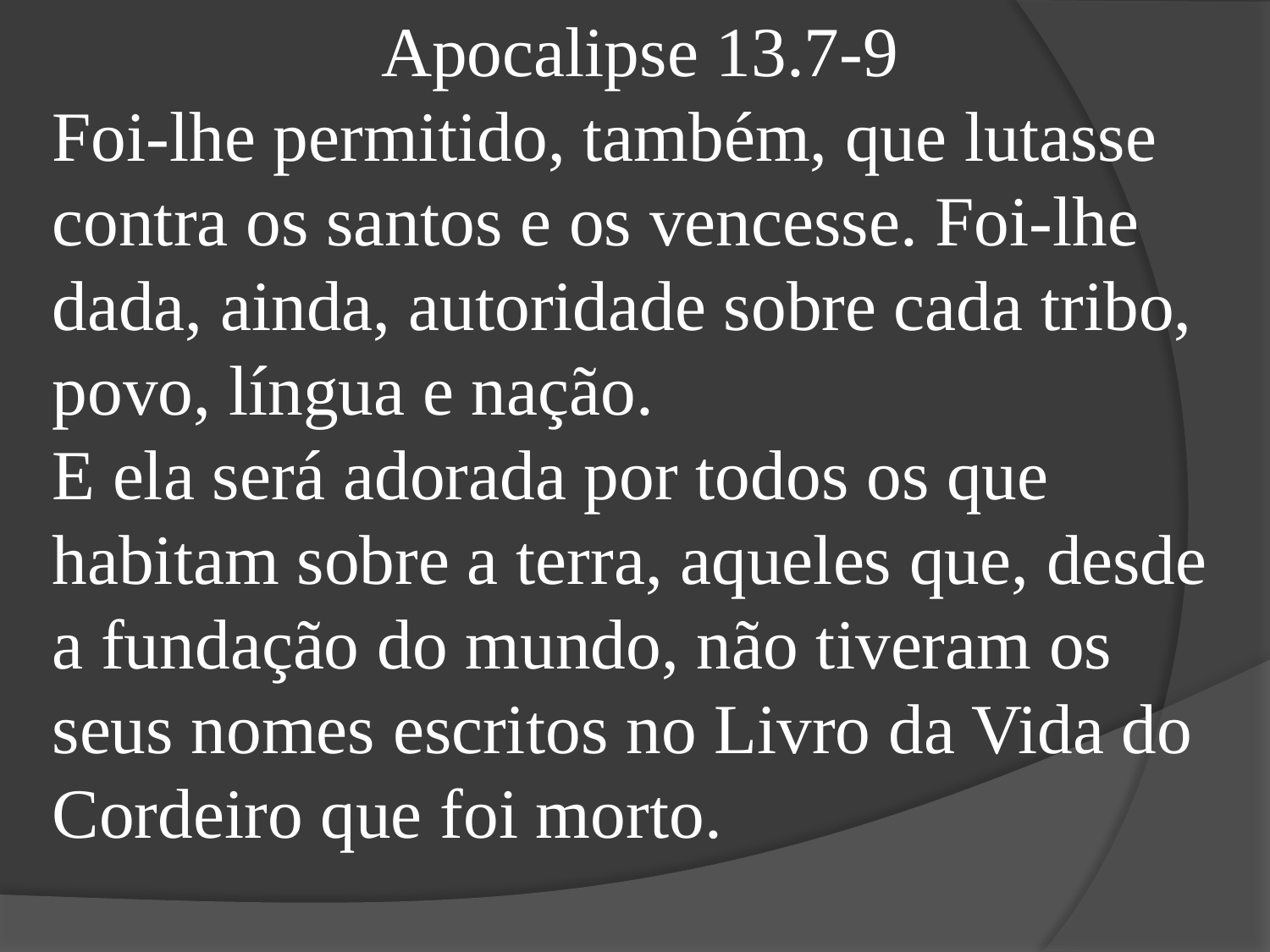

Apocalipse 13.7-9
Foi-lhe permitido, também, que lutasse contra os santos e os vencesse. Foi-lhe dada, ainda, autoridade sobre cada tribo, povo, língua e nação.
E ela será adorada por todos os que habitam sobre a terra, aqueles que, desde a fundação do mundo, não tiveram os seus nomes escritos no Livro da Vida do Cordeiro que foi morto.